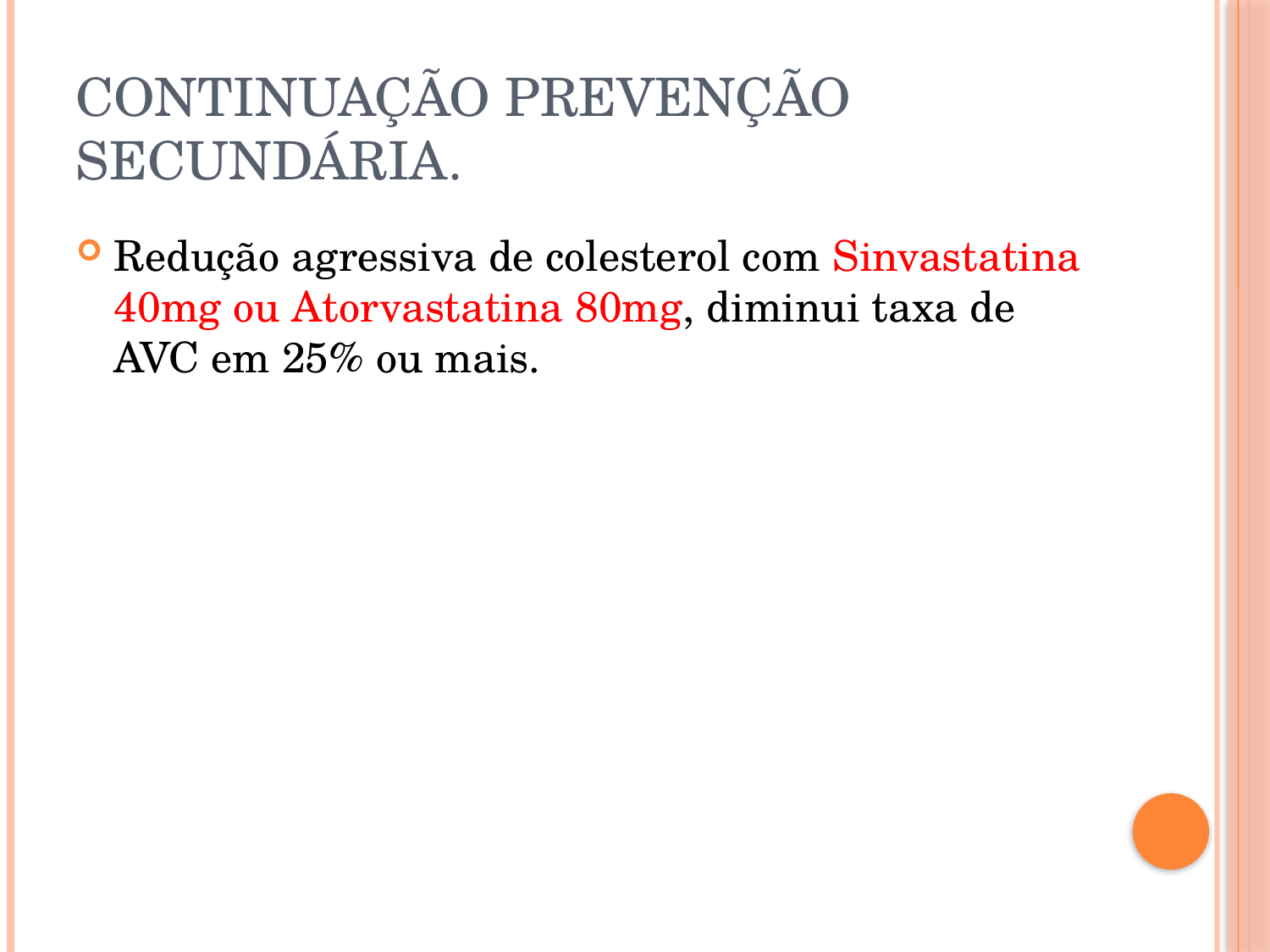

# Continuação prevenção secundária.
Redução agressiva de colesterol com Sinvastatina 40mg ou Atorvastatina 80mg, diminui taxa de AVC em 25% ou mais.